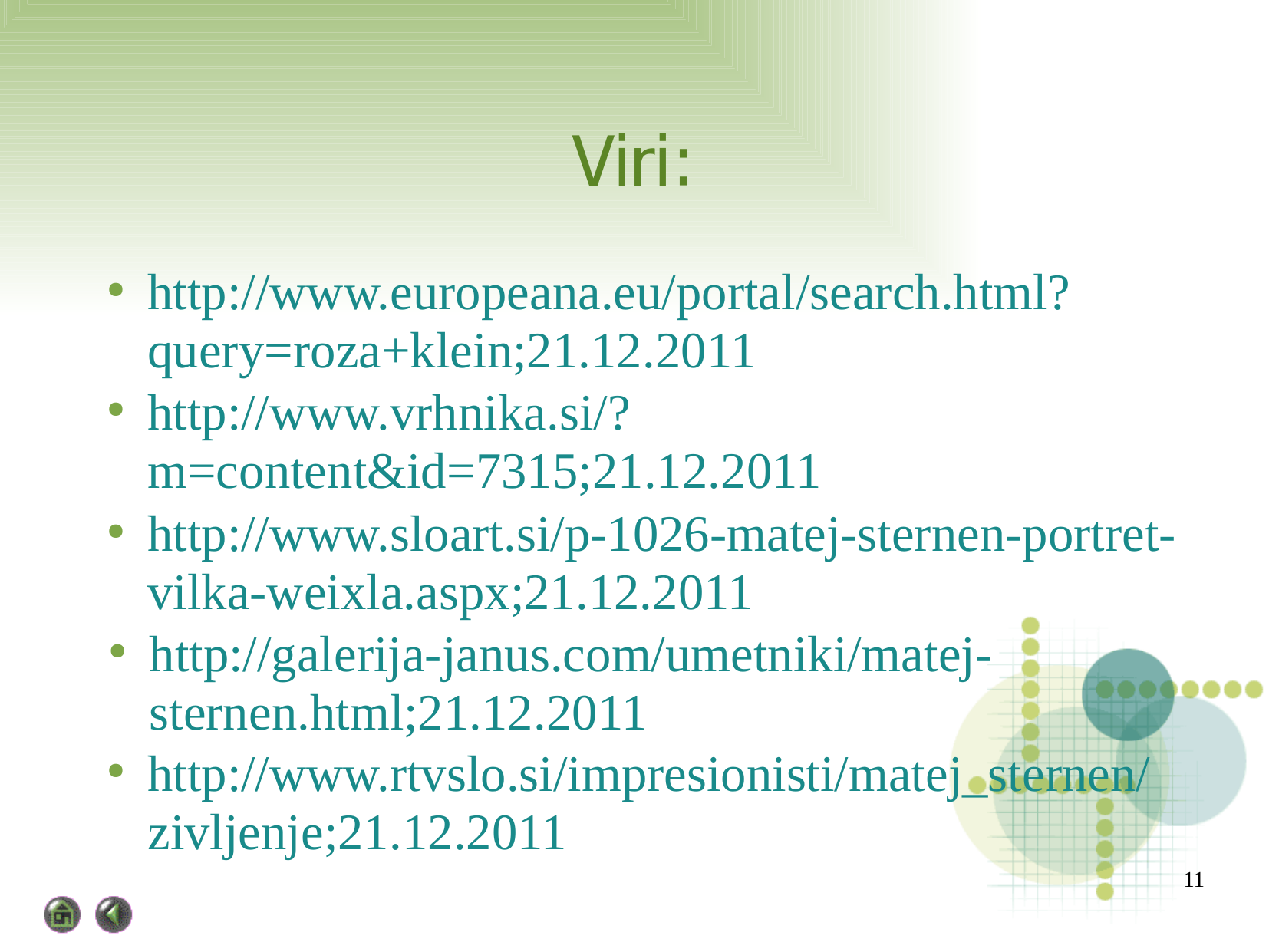

# Viri:
http://www.europeana.eu/portal/search.html?query=roza+klein;21.12.2011
http://www.vrhnika.si/?m=content&id=7315;21.12.2011
http://www.sloart.si/p-1026-matej-sternen-portret-vilka-weixla.aspx;21.12.2011
http://galerija-janus.com/umetniki/matej-sternen.html;21.12.2011
http://www.rtvslo.si/impresionisti/matej_sternen/zivljenje;21.12.2011
11